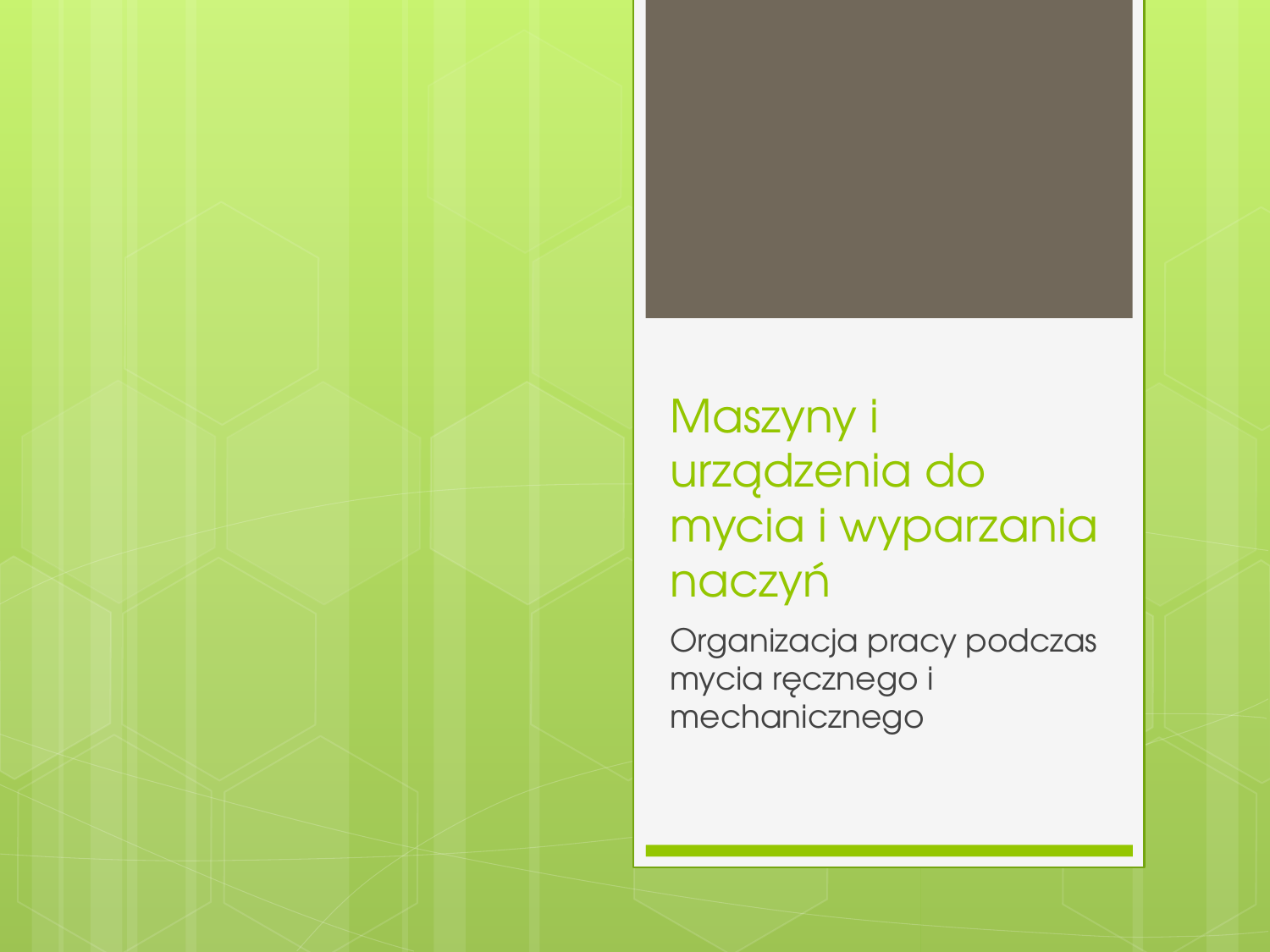

# Maszyny i urządzenia do mycia i wyparzania naczyń
Organizacja pracy podczas mycia ręcznego i mechanicznego